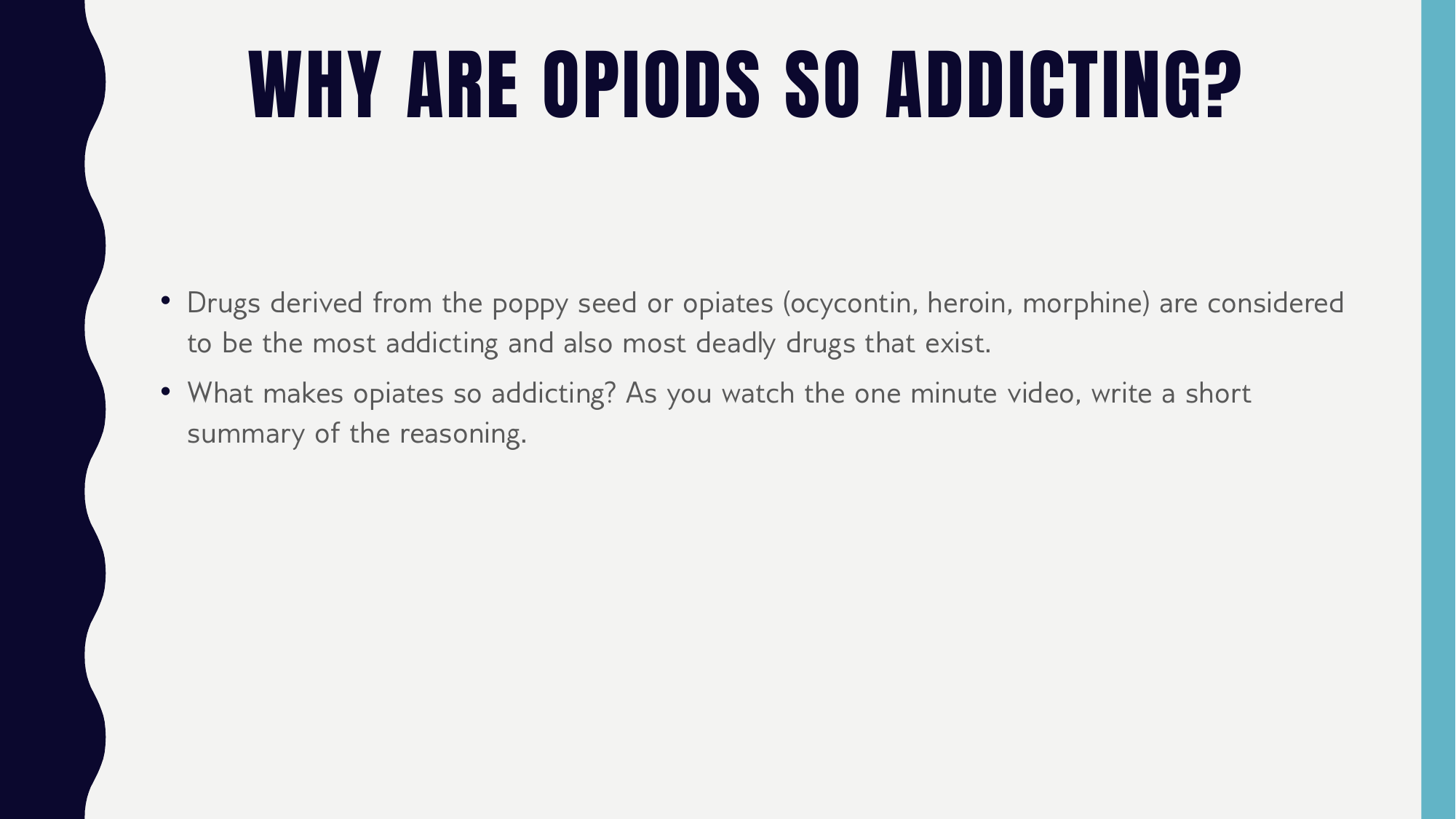

# Why are opiods so addicting?
Drugs derived from the poppy seed or opiates (ocycontin, heroin, morphine) are considered to be the most addicting and also most deadly drugs that exist.
What makes opiates so addicting? As you watch the one minute video, write a short summary of the reasoning.